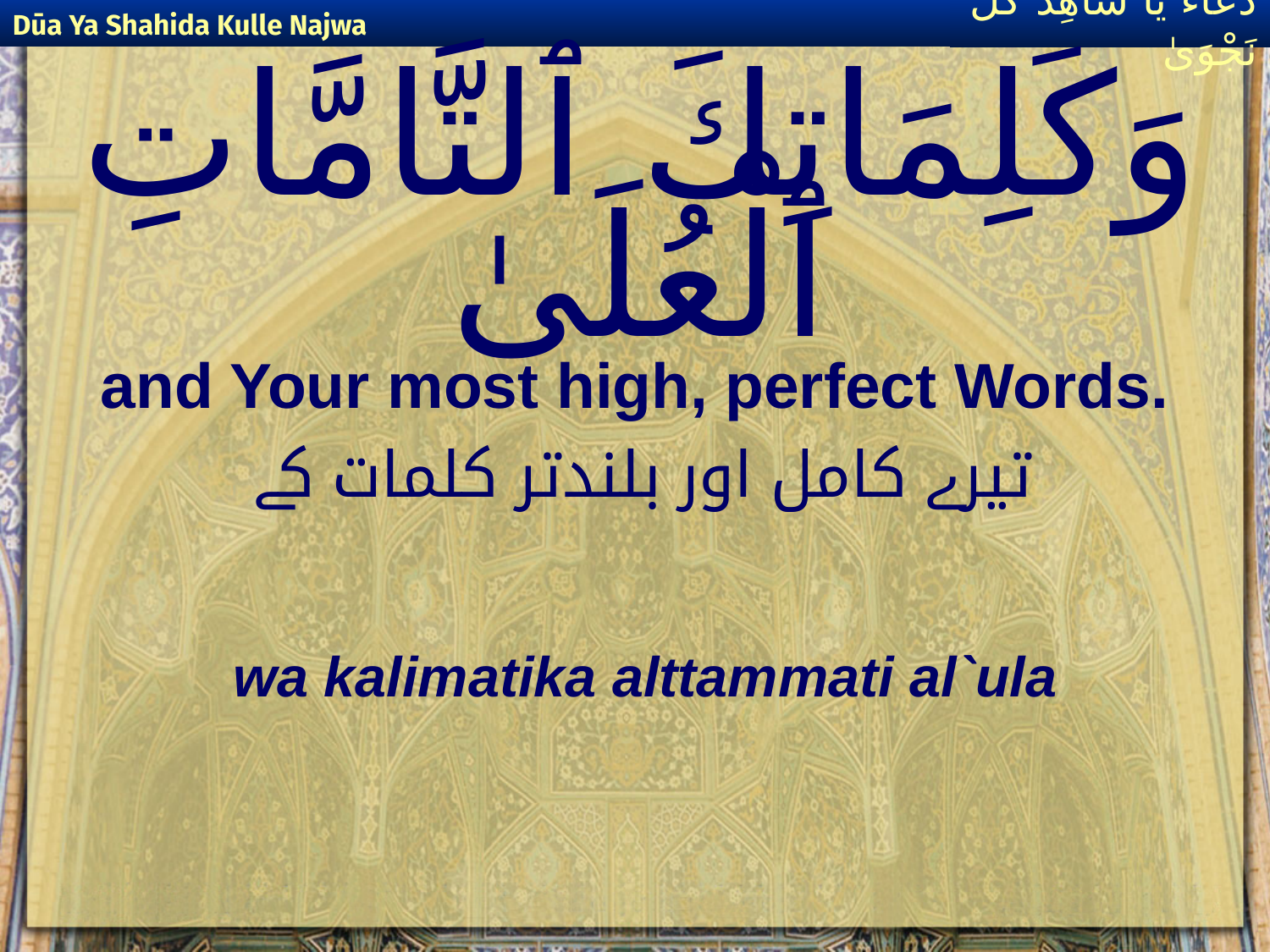

Dūa Ya Shahida Kulle Najwa
دُعَاءٌ يَا شَاهِدَ كُلِّ نَجْوَىٰ
# وَكَلِمَاتِكَ ٱلتَّامَّاتِ ٱلْعُلَىٰ
and Your most high, perfect Words.
 تیرے کامل اور بلندتر کلمات کے
wa kalimatika alttammati al`ula